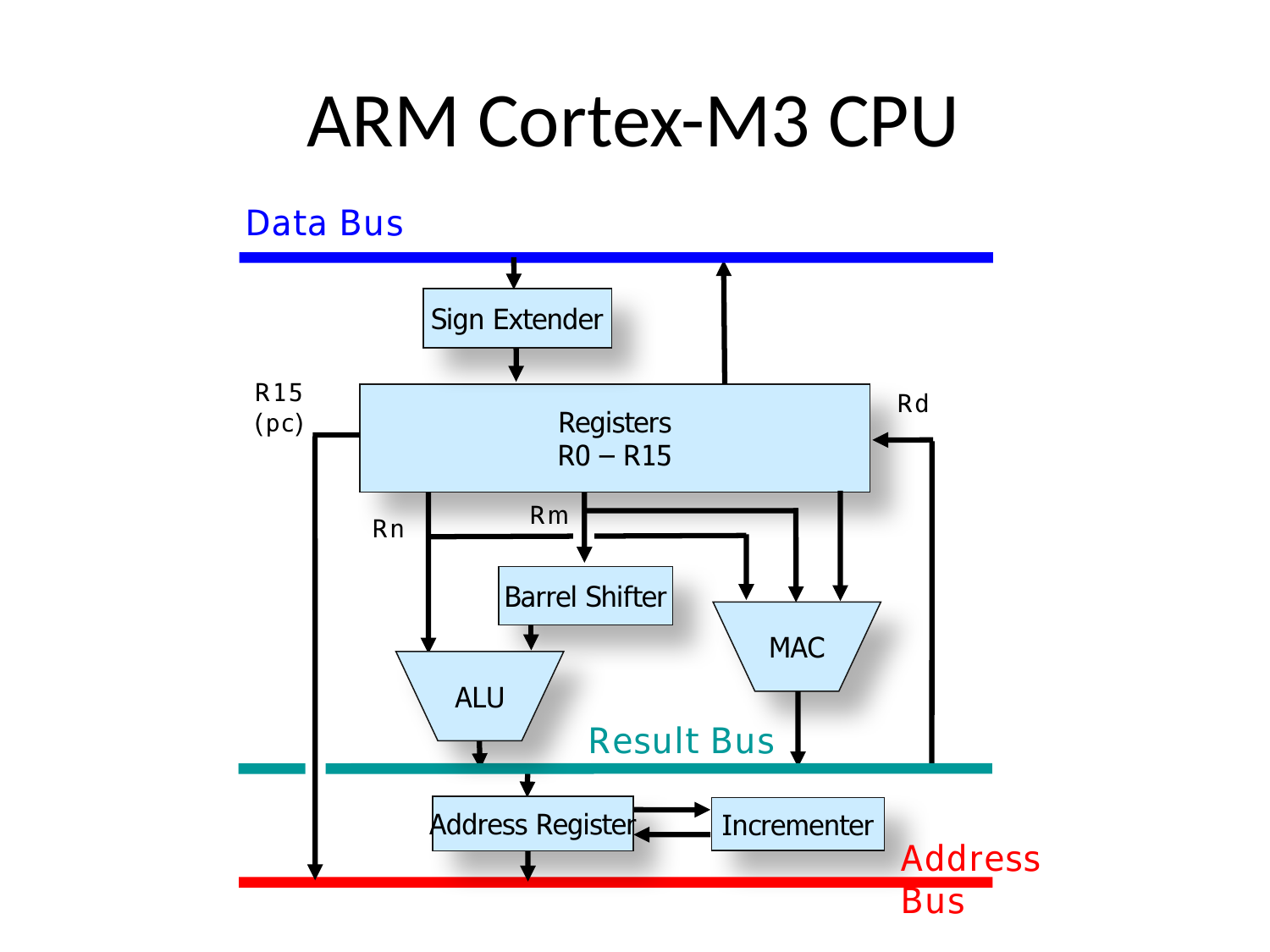

# ARM Cortex-M3 CPU
Data Bus

Sign Extender

R15 (pc)
Rd
Registers
R0 – R15

Rm
Rn

Barrel Shifter
MAC

ALU

Result Bus

Address Register
Incrementer

Address Bus